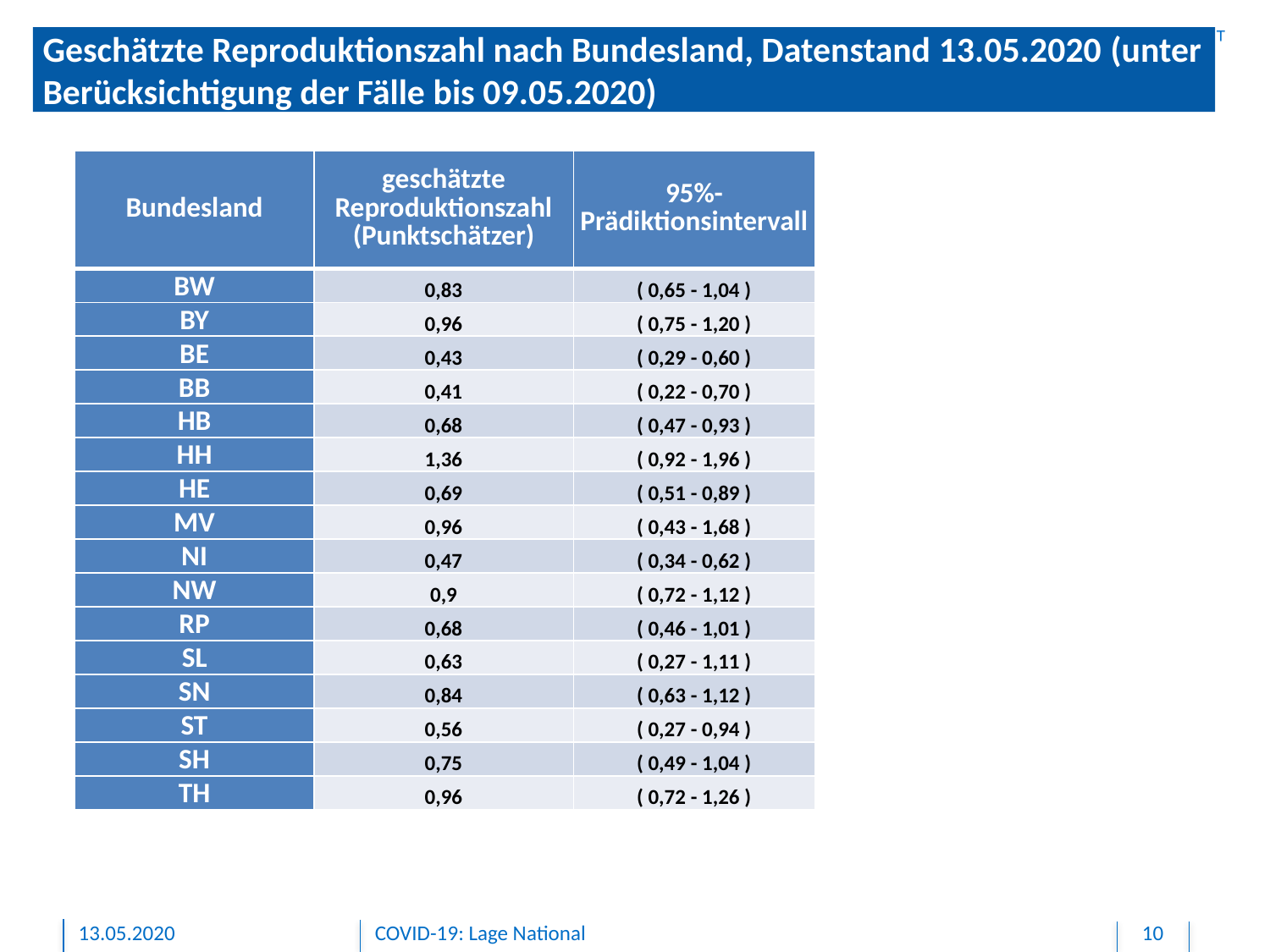

Geschätzte Reproduktionszahl nach Bundesland, Datenstand 13.05.2020 (unter Berücksichtigung der Fälle bis 09.05.2020)

| Bundesland | geschätzte Reproduktionszahl (Punktschätzer) | 95%-Prädiktionsintervall |
| --- | --- | --- |
| BW | 0,83 | ( 0,65 - 1,04 ) |
| BY | 0,96 | ( 0,75 - 1,20 ) |
| BE | 0,43 | ( 0,29 - 0,60 ) |
| BB | 0,41 | ( 0,22 - 0,70 ) |
| HB | 0,68 | ( 0,47 - 0,93 ) |
| HH | 1,36 | ( 0,92 - 1,96 ) |
| HE | 0,69 | ( 0,51 - 0,89 ) |
| MV | 0,96 | ( 0,43 - 1,68 ) |
| NI | 0,47 | ( 0,34 - 0,62 ) |
| NW | 0,9 | ( 0,72 - 1,12 ) |
| RP | 0,68 | ( 0,46 - 1,01 ) |
| SL | 0,63 | ( 0,27 - 1,11 ) |
| SN | 0,84 | ( 0,63 - 1,12 ) |
| ST | 0,56 | ( 0,27 - 0,94 ) |
| SH | 0,75 | ( 0,49 - 1,04 ) |
| TH | 0,96 | ( 0,72 - 1,26 ) |
13.05.2020
COVID-19: Lage National
10